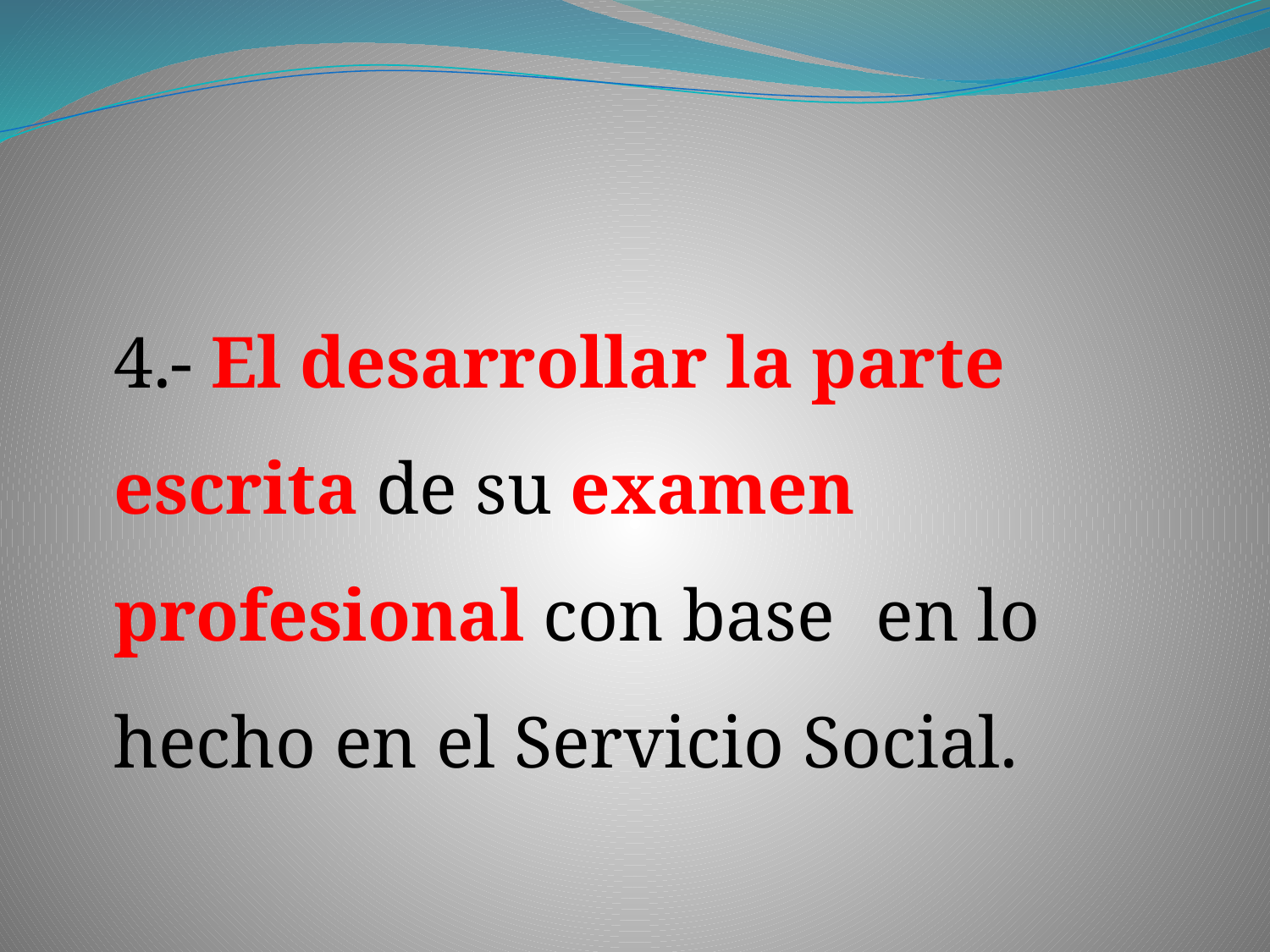

4.- El desarrollar la parte escrita de su examen profesional con base 	en lo hecho en el Servicio Social.